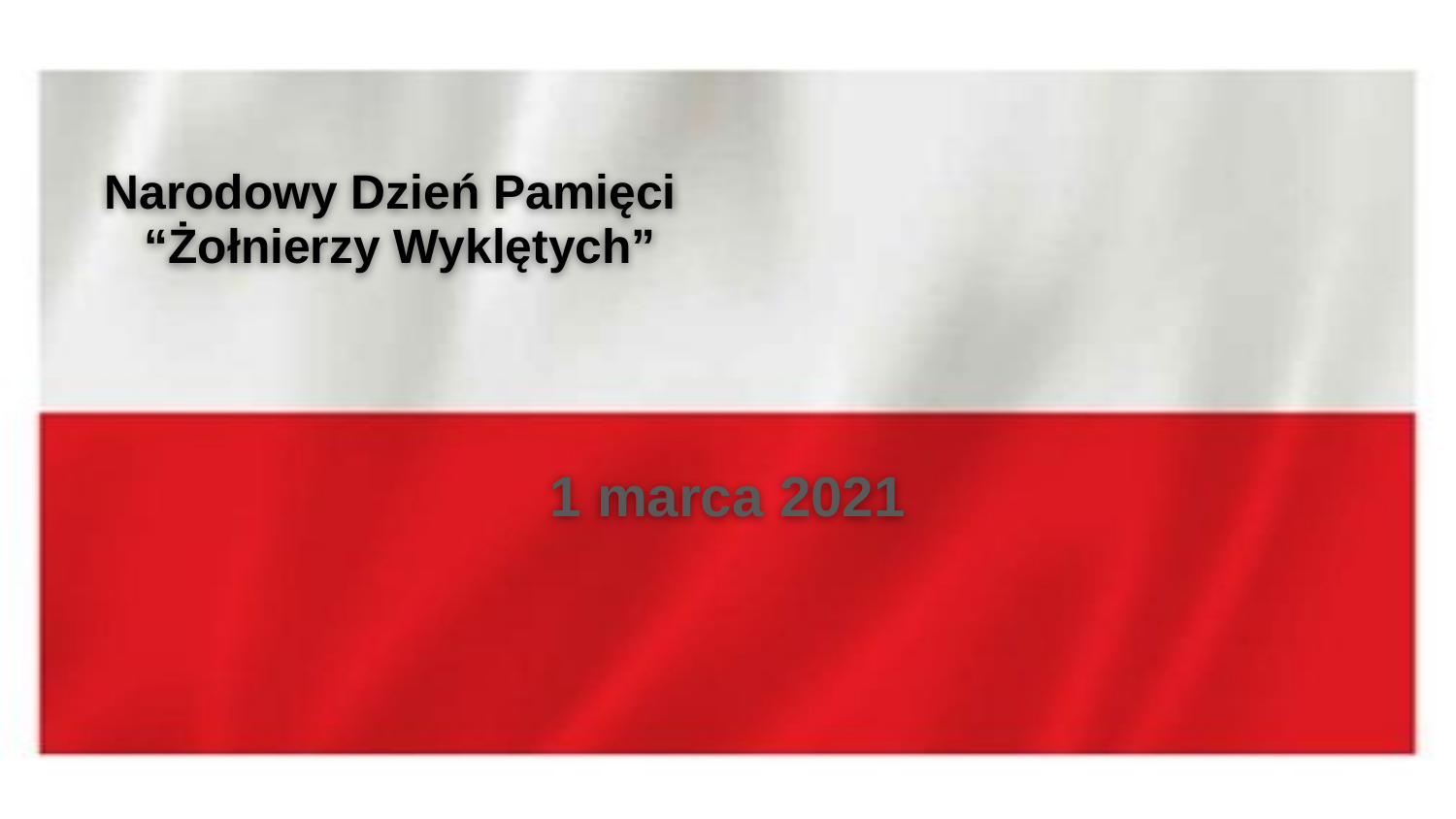

# Narodowy Dzień Pamięci
      “Żołnierzy Wyklętych”
1 marca 2021